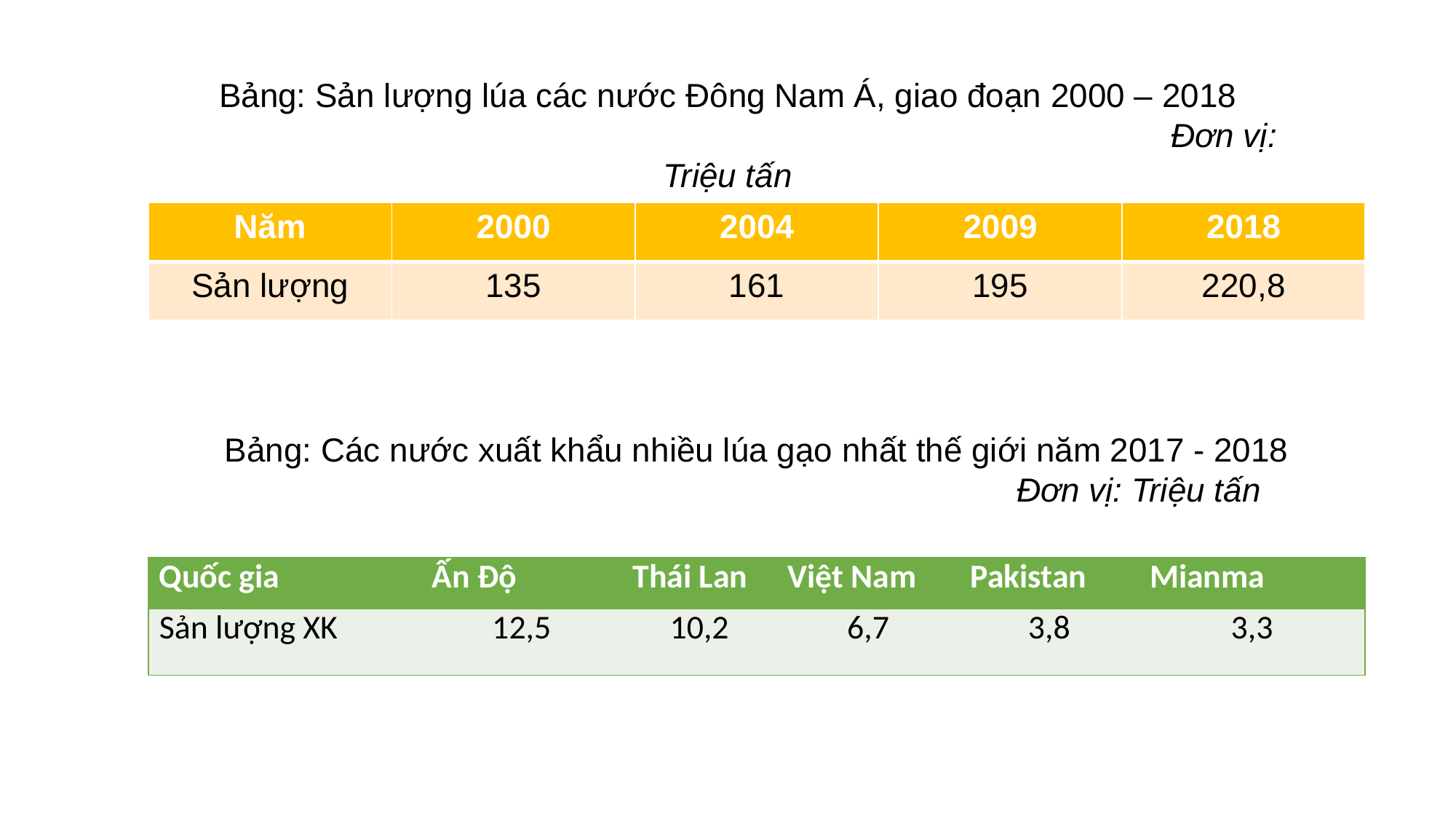

Bảng: Sản lượng lúa các nước Đông Nam Á, giao đoạn 2000 – 2018
                                                                                                           Đơn vị: Triệu tấn
| Năm | 2000 | 2004 | 2009 | 2018 |
| --- | --- | --- | --- | --- |
| Sản lượng | 135 | 161 | 195 | 220,8 |
Bảng: Các nước xuất khẩu nhiều lúa gạo nhất thế giới năm 2017 - 2018
							Đơn vị: Triệu tấn
| Quốc gia | Ấn Độ | Thái Lan | Việt Nam | Pakistan | Mianma |
| --- | --- | --- | --- | --- | --- |
| Sản lượng XK | 12,5 | 10,2 | 6,7 | 3,8 | 3,3 |